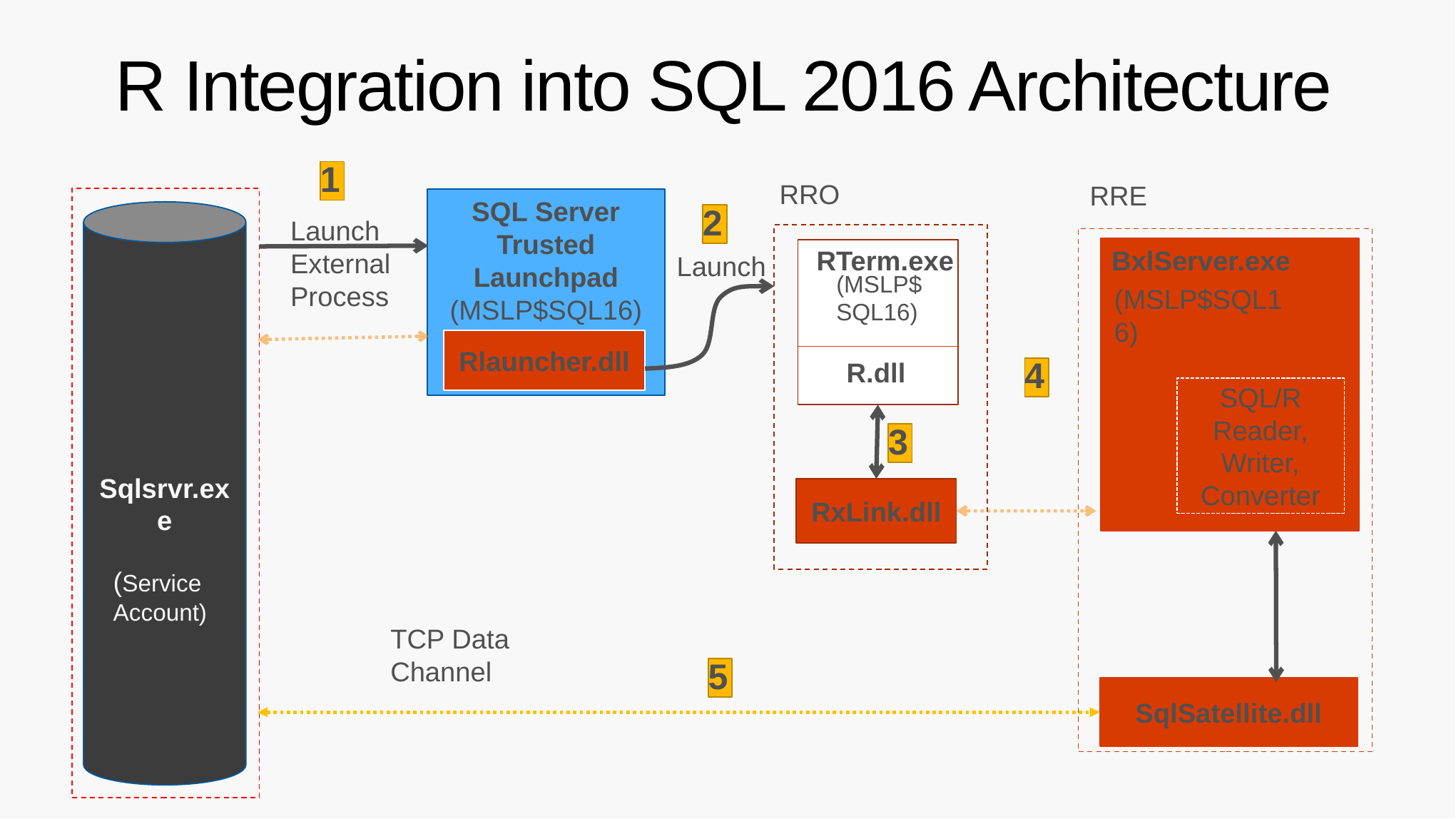

# R Integration into SQL 2016 Architecture
1
RRO
RRE

SQL Server Trusted Launchpad
(MSLP$SQL16)
Sqlsrvr.exe
2
Launch External Process

BxlServer.exe

RTerm.exe

Launch
(MSLP$SQL16)
(MSLP$SQL16)

Rlauncher.dll

R.dll
4
SQL/R Reader, Writer, Converter

3
RxLink.dll
(Service Account)
TCP Data Channel
5
SqlSatellite.dll